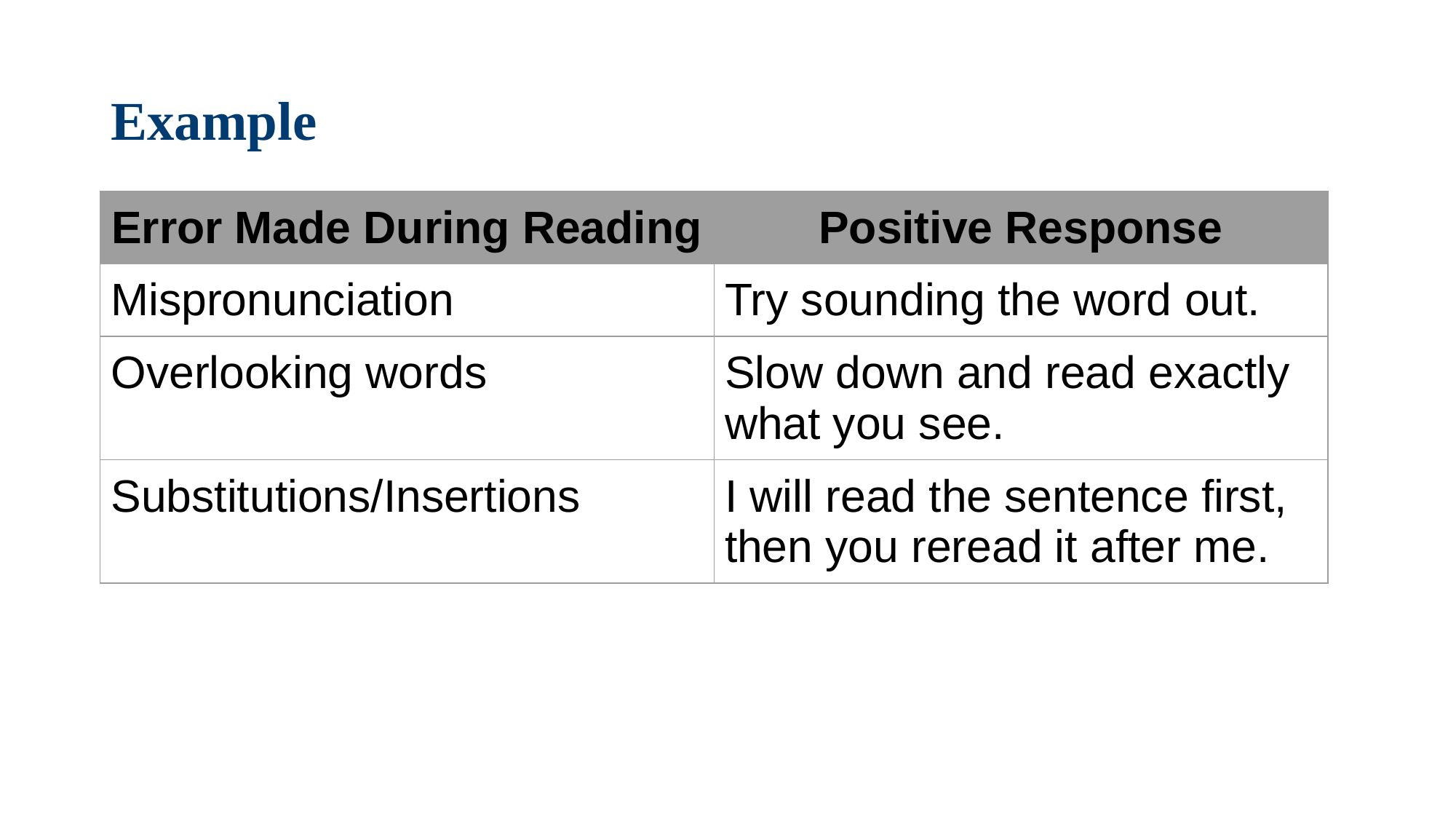

# Example
| Error Made During Reading | Positive Response |
| --- | --- |
| Mispronunciation | Try sounding the word out. |
| Overlooking words | Slow down and read exactly what you see. |
| Substitutions/Insertions | I will read the sentence first, then you reread it after me. |